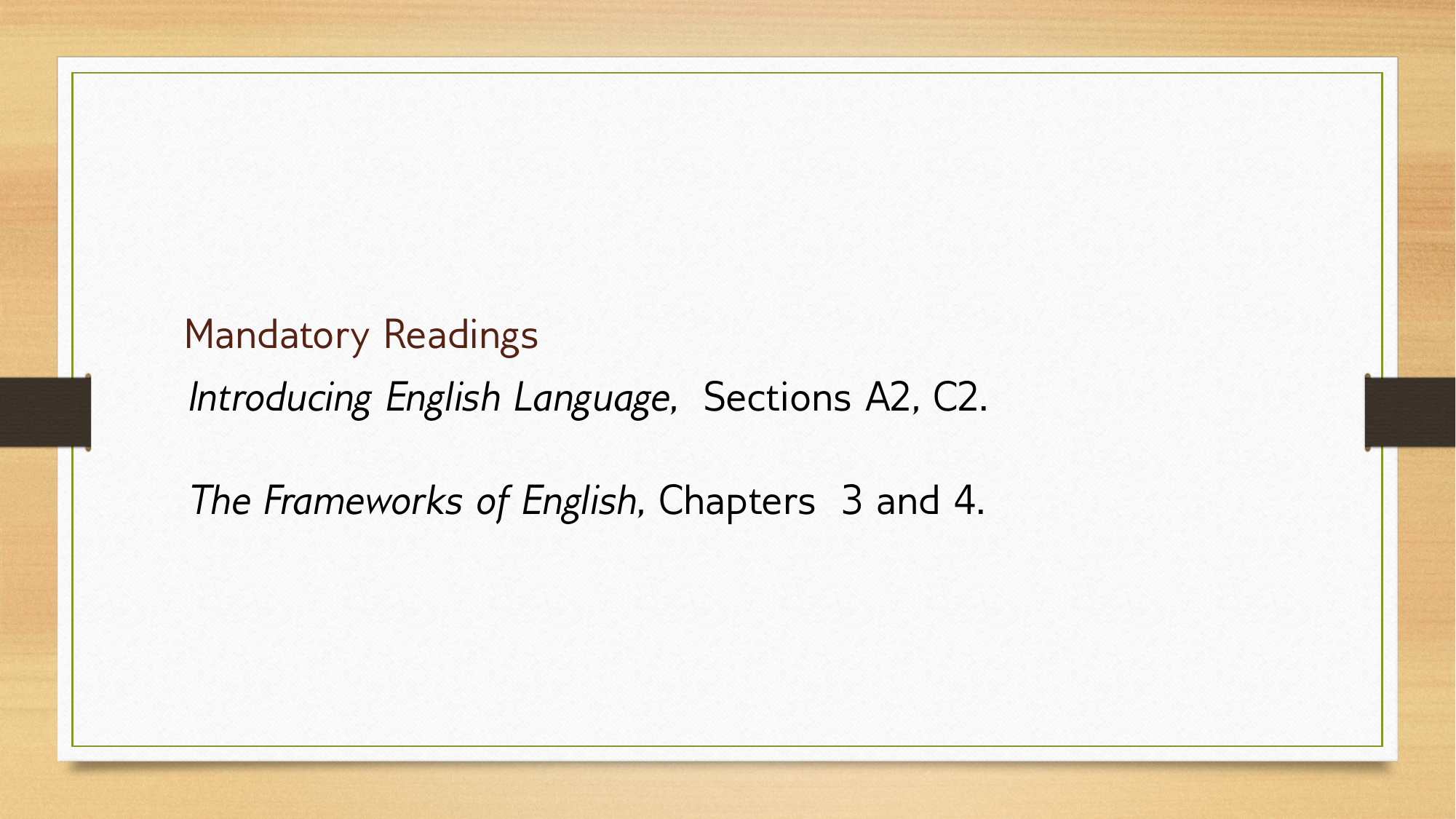

Mandatory Readings
Introducing English Language,  Sections A2, C2.

The Frameworks of English, Chapters  3 and 4.